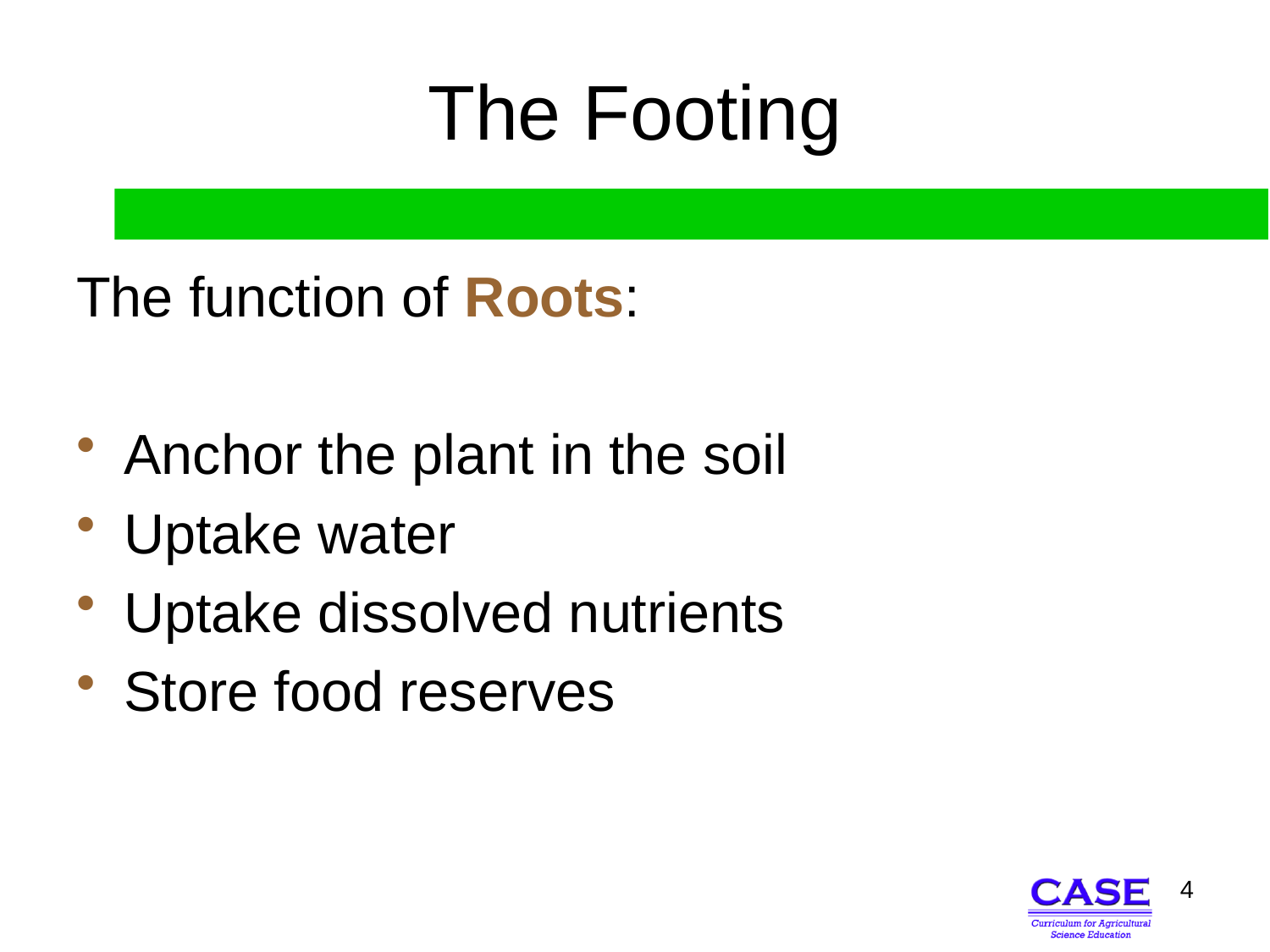

# The Footing
The function of Roots:

Anchor the plant in the soil
Uptake water
Uptake dissolved nutrients
Store food reserves
4